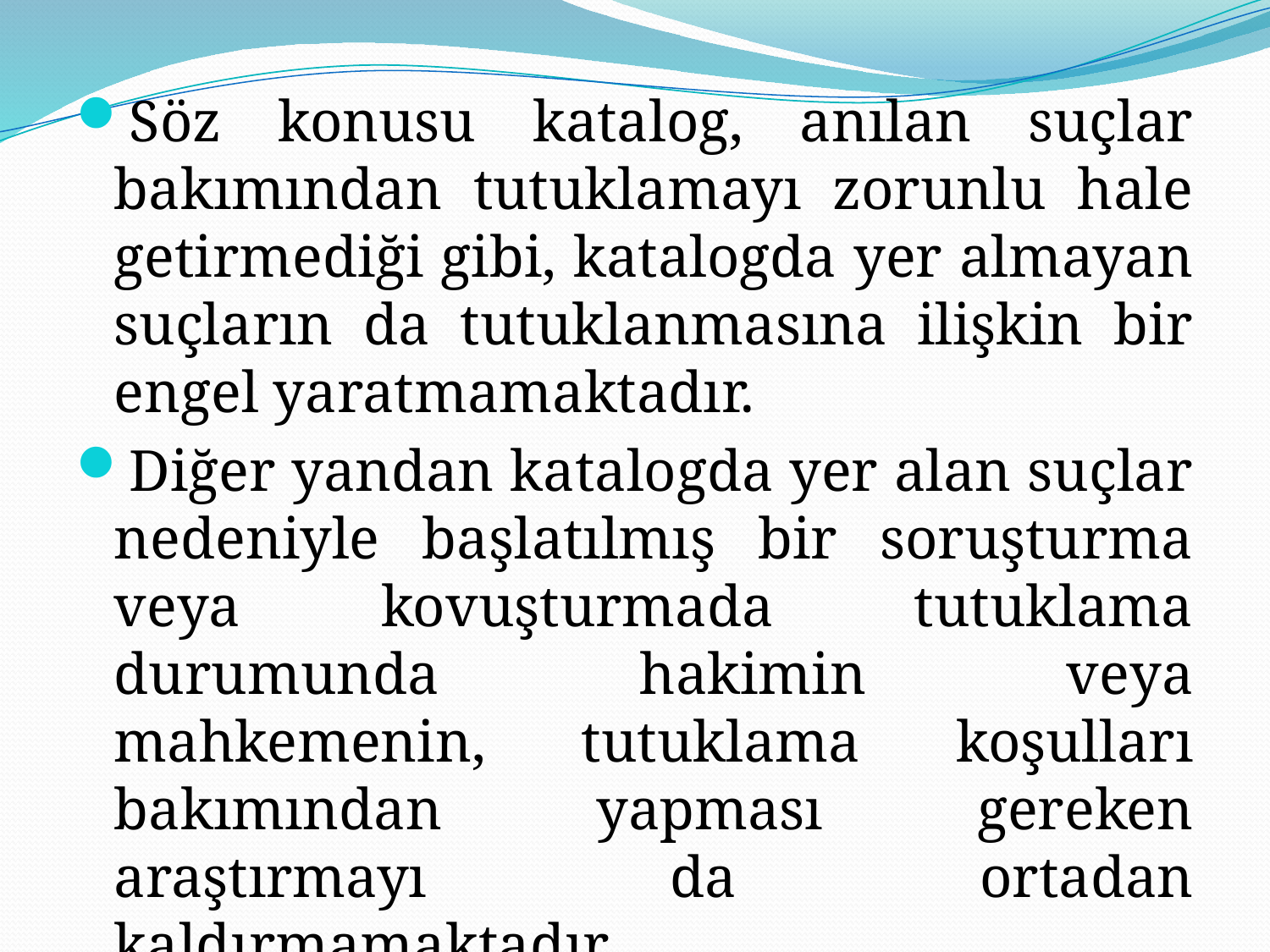

Söz konusu katalog, anılan suçlar bakımından tutuklamayı zorunlu hale getirmediği gibi, katalogda yer almayan suçların da tutuklanmasına ilişkin bir engel yaratmamaktadır.
Diğer yandan katalogda yer alan suçlar nedeniyle başlatılmış bir soruşturma veya kovuşturmada tutuklama durumunda hakimin veya mahkemenin, tutuklama koşulları bakımından yapması gereken araştırmayı da ortadan kaldırmamaktadır.